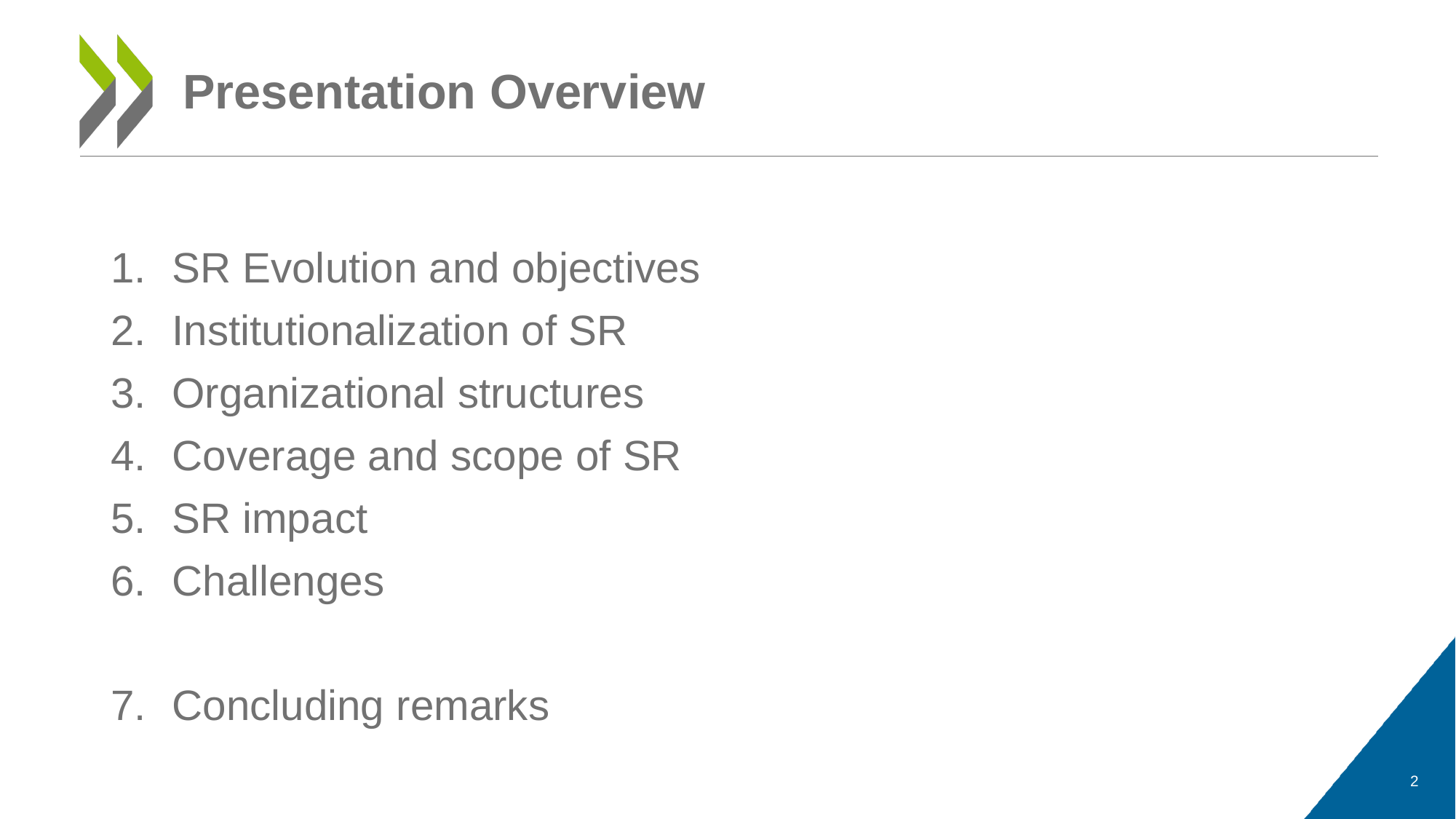

# Presentation Overview
SR Evolution and objectives
Institutionalization of SR
Organizational structures
Coverage and scope of SR
SR impact
Challenges

Concluding remarks

2